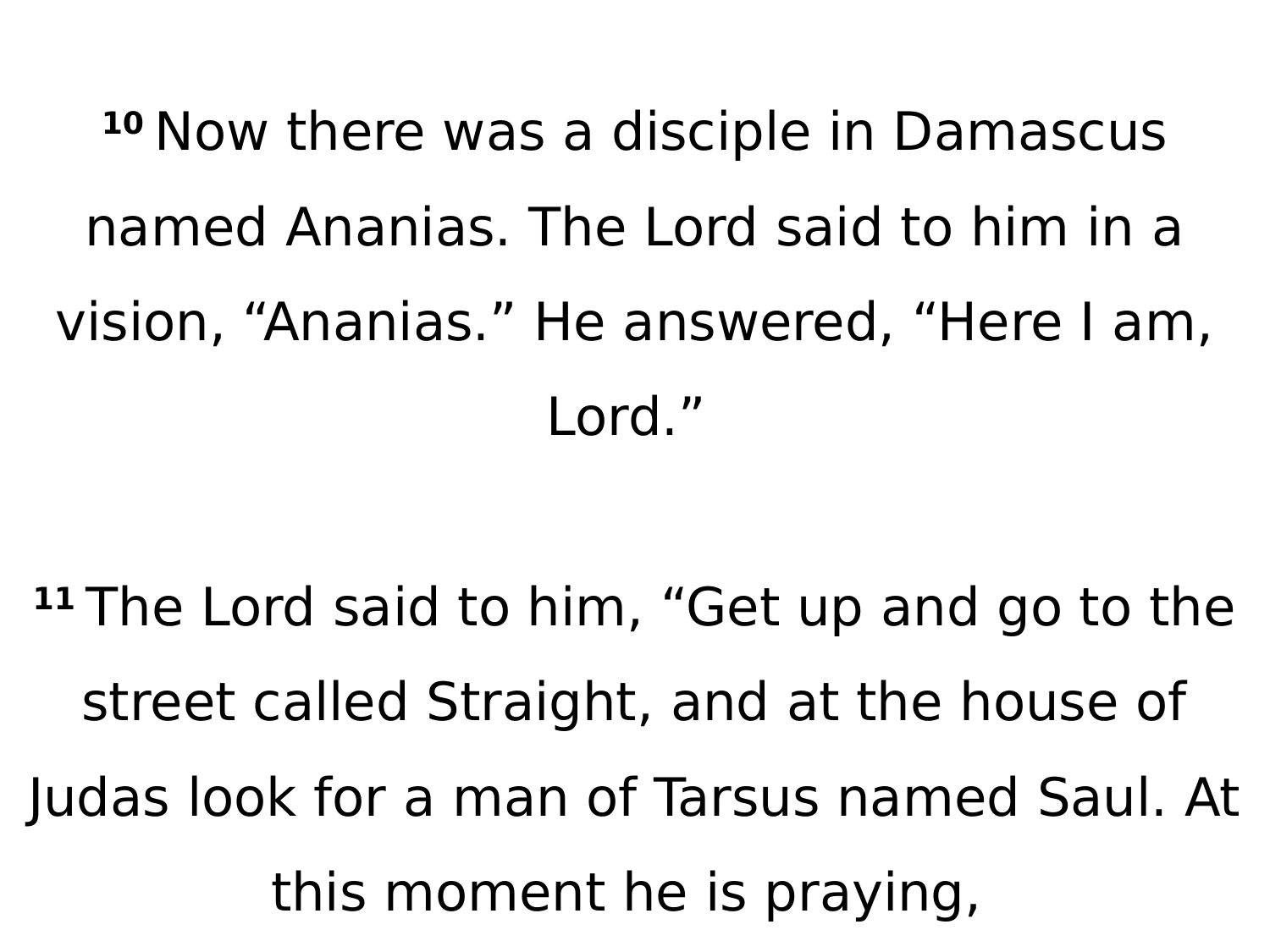

10 Now there was a disciple in Damascus named Ananias. The Lord said to him in a vision, “Ananias.” He answered, “Here I am, Lord.”

11 The Lord said to him, “Get up and go to the street called Straight, and at the house of Judas look for a man of Tarsus named Saul. At this moment he is praying,